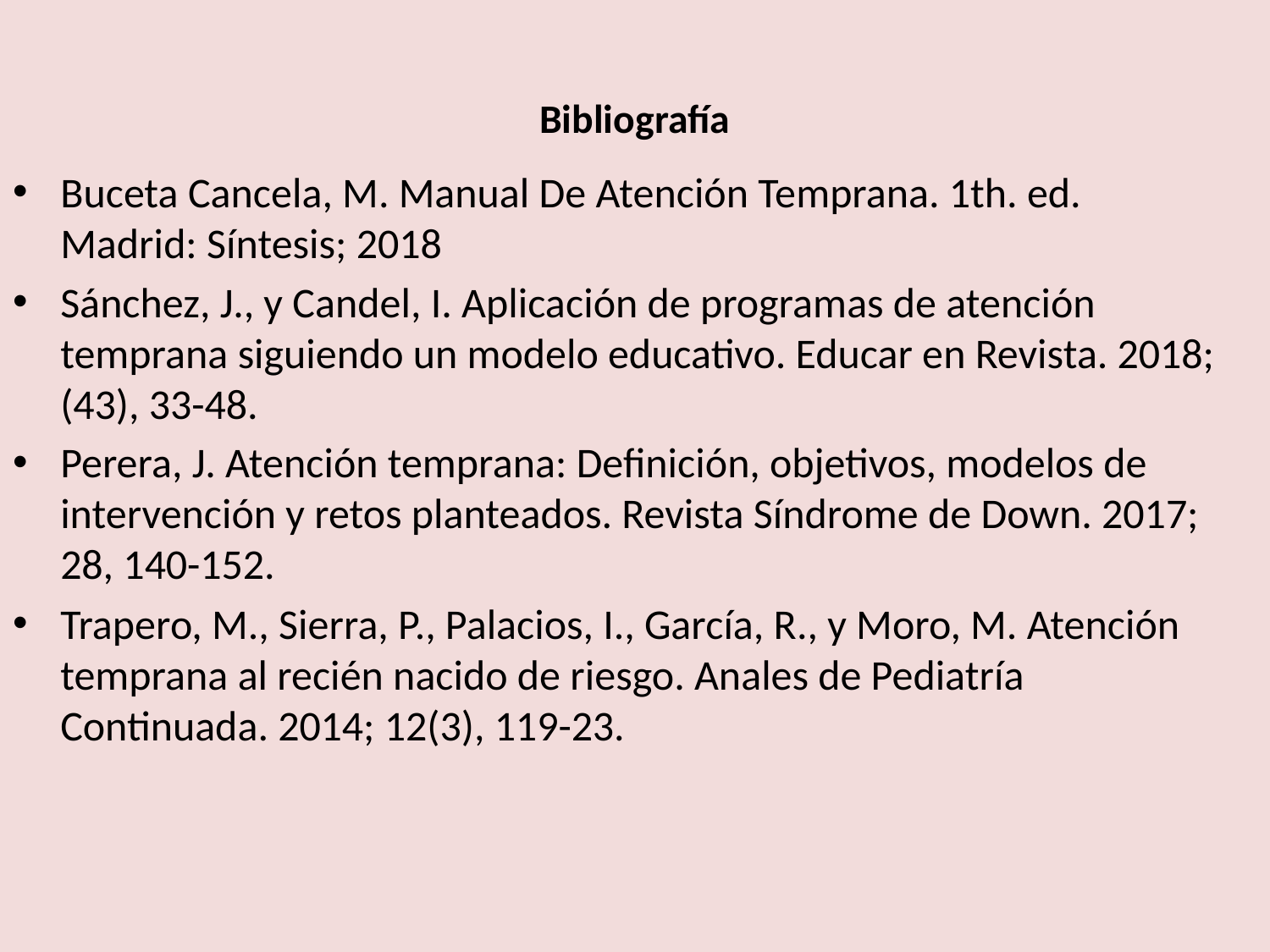

# Bibliografía
Buceta Cancela, M. Manual De Atención Temprana. 1th. ed. Madrid: Síntesis; 2018
Sánchez, J., y Candel, I. Aplicación de programas de atención temprana siguiendo un modelo educativo. Educar en Revista. 2018; (43), 33-48.
Perera, J. Atención temprana: Definición, objetivos, modelos de intervención y retos planteados. Revista Síndrome de Down. 2017; 28, 140-152.
Trapero, M., Sierra, P., Palacios, I., García, R., y Moro, M. Atención temprana al recién nacido de riesgo. Anales de Pediatría Continuada. 2014; 12(3), 119-23.